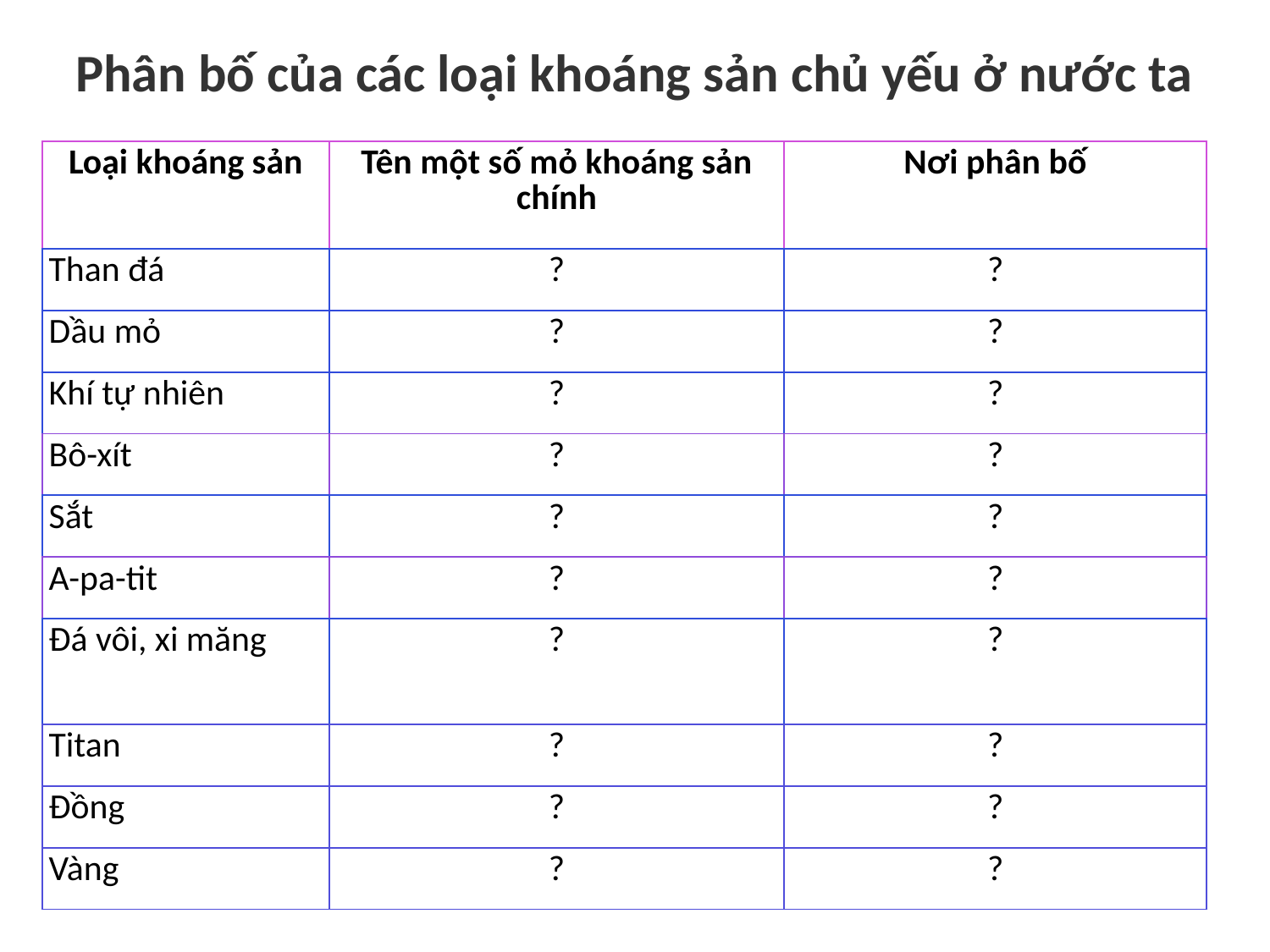

# Phân bố của các loại khoáng sản chủ yếu ở nước ta
| Loại khoáng sản | Tên một số mỏ khoáng sản chính | Nơi phân bố |
| --- | --- | --- |
| Than đá | ? | ? |
| Dầu mỏ | ? | ? |
| Khí tự nhiên | ? | ? |
| Bô-xít | ? | ? |
| Sắt | ? | ? |
| A-pa-tit | ? | ? |
| Đá vôi, xi măng | ? | ? |
| Titan | ? | ? |
| Đồng | ? | ? |
| Vàng | ? | ? |